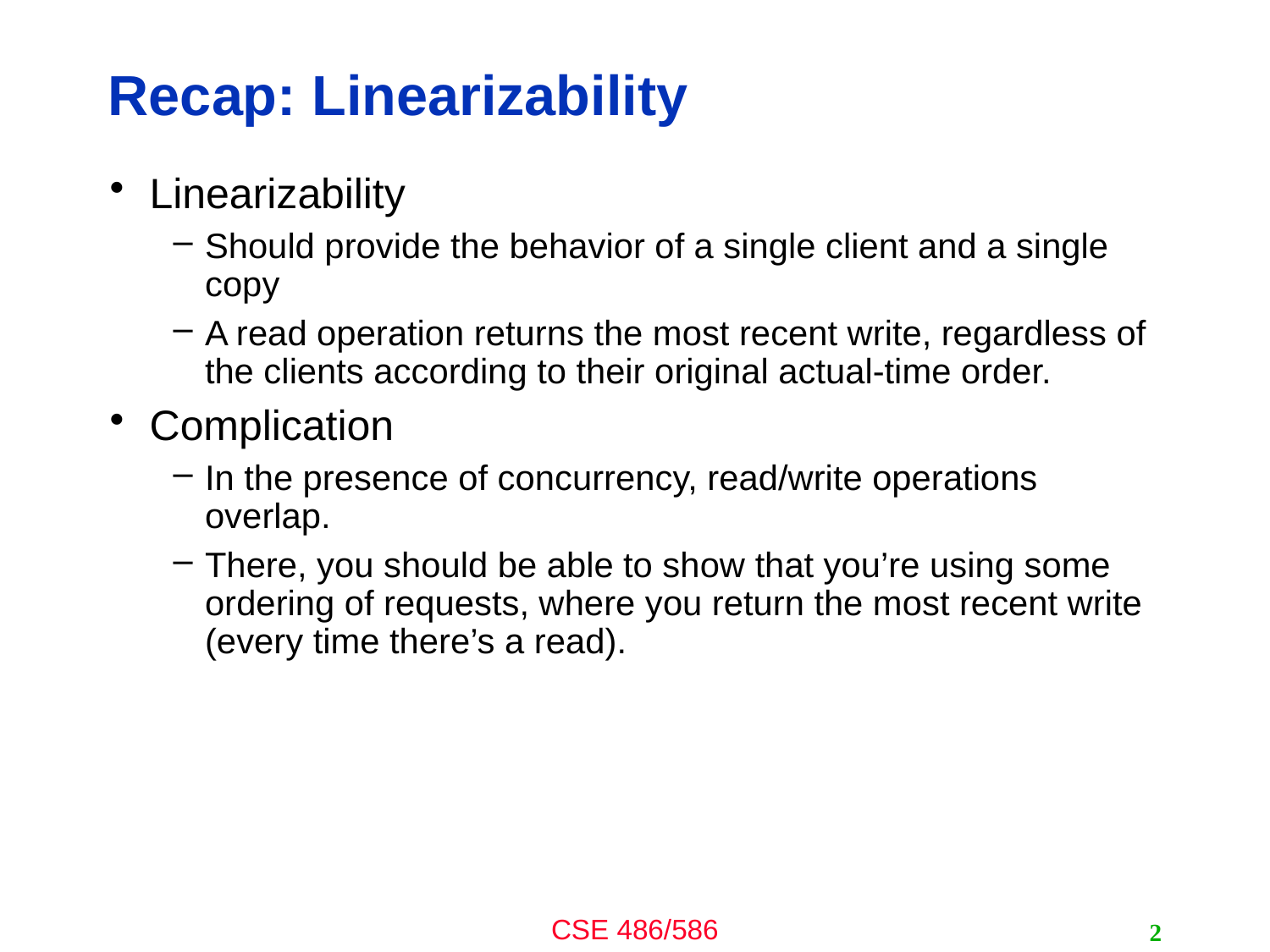

# Recap: Linearizability
Linearizability
Should provide the behavior of a single client and a single copy
A read operation returns the most recent write, regardless of the clients according to their original actual-time order.
Complication
In the presence of concurrency, read/write operations overlap.
There, you should be able to show that you’re using some ordering of requests, where you return the most recent write (every time there’s a read).
2